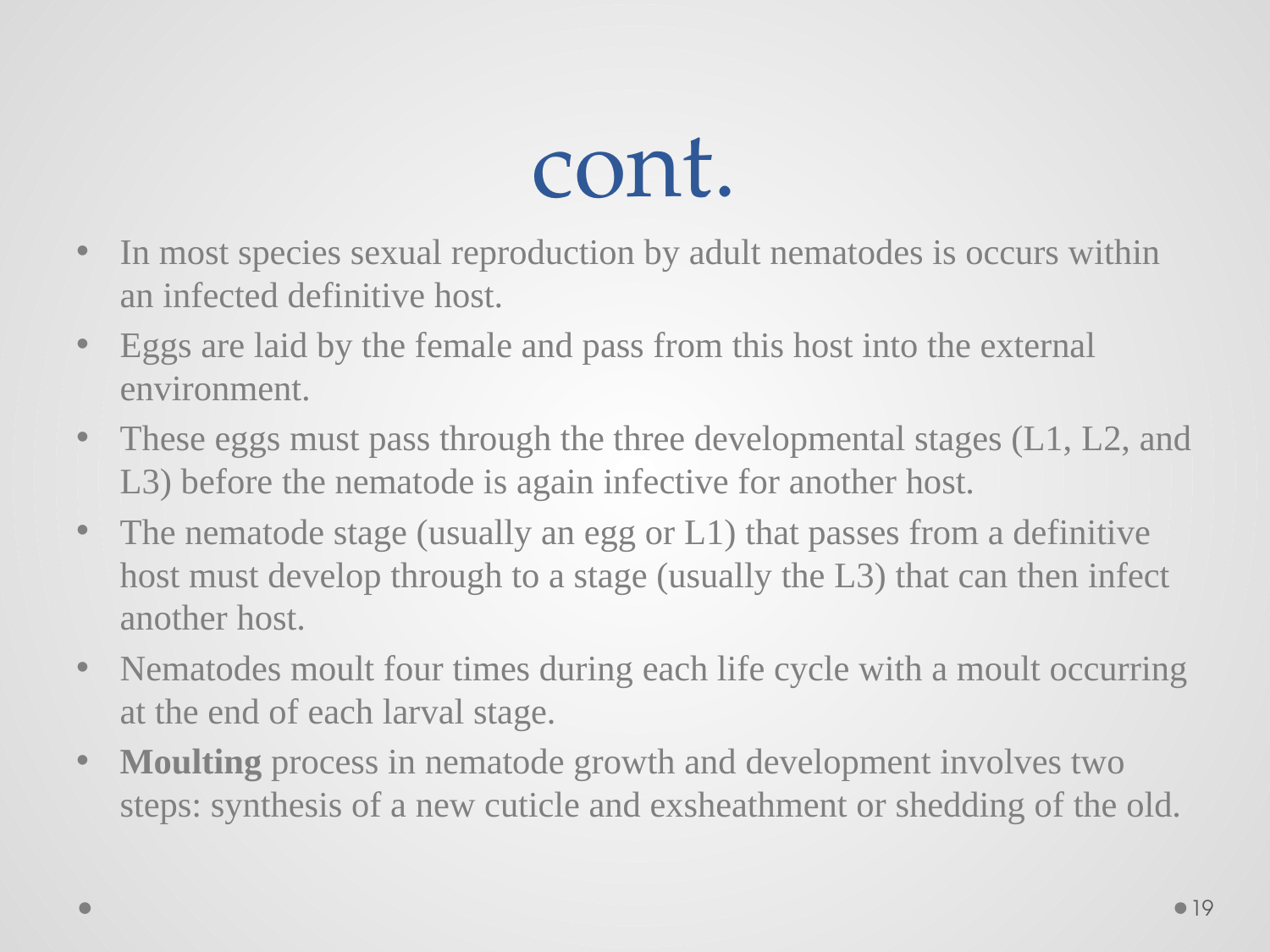

# cont.
In most species sexual reproduction by adult nematodes is occurs within an infected definitive host.
Eggs are laid by the female and pass from this host into the external environment.
These eggs must pass through the three developmental stages (L1, L2, and L3) before the nematode is again infective for another host.
The nematode stage (usually an egg or L1) that passes from a definitive host must develop through to a stage (usually the L3) that can then infect another host.
Nematodes moult four times during each life cycle with a moult occurring at the end of each larval stage.
Moulting process in nematode growth and development involves two steps: synthesis of a new cuticle and exsheathment or shedding of the old.
19